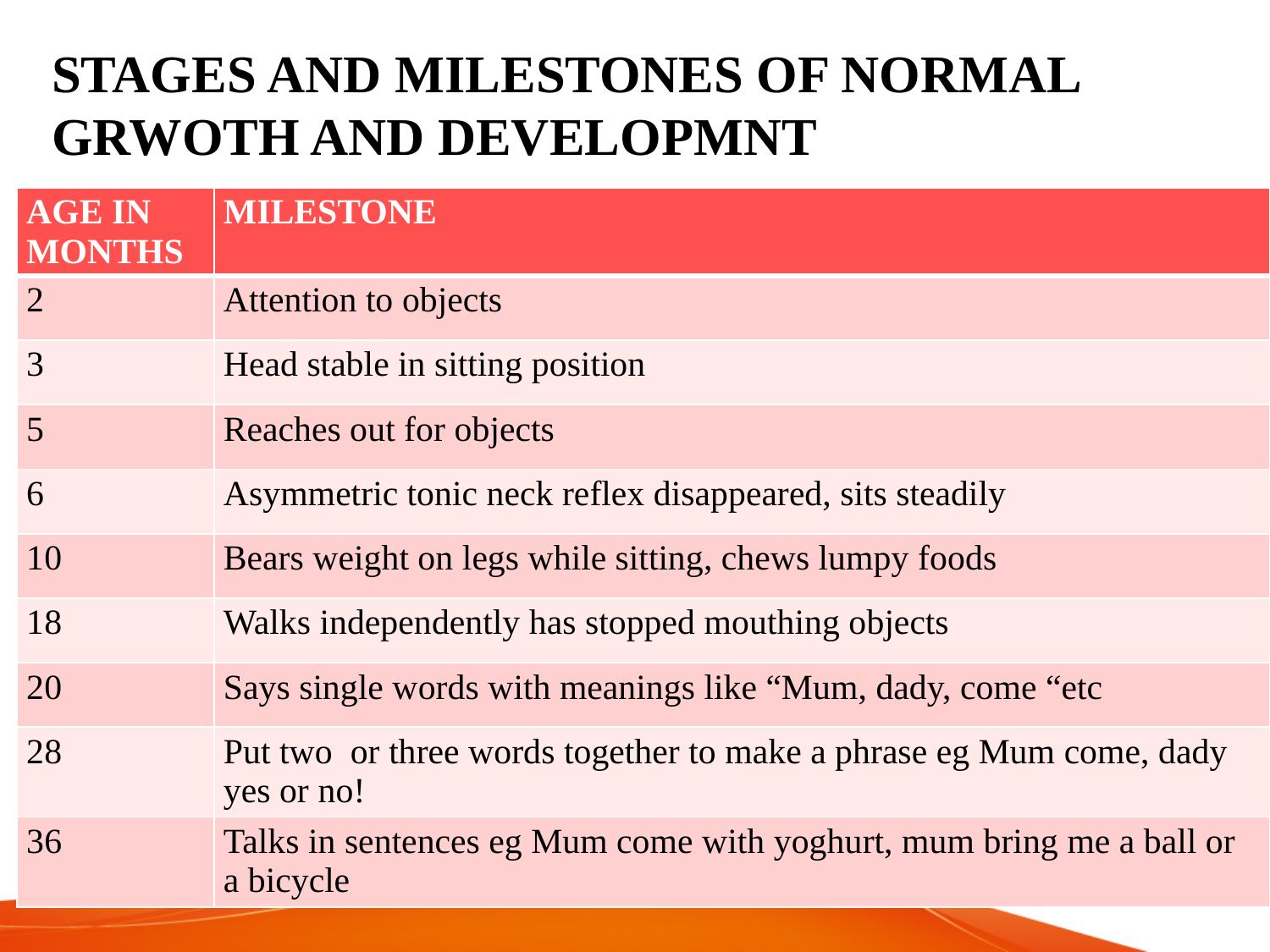

# STAGES AND MILESTONES OF NORMAL GRWOTH AND DEVELOPMNT
| AGE IN MONTHS | MILESTONE |
| --- | --- |
| 2 | Attention to objects |
| 3 | Head stable in sitting position |
| 5 | Reaches out for objects |
| 6 | Asymmetric tonic neck reflex disappeared, sits steadily |
| 10 | Bears weight on legs while sitting, chews lumpy foods |
| 18 | Walks independently has stopped mouthing objects |
| 20 | Says single words with meanings like “Mum, dady, come “etc |
| 28 | Put two or three words together to make a phrase eg Mum come, dady yes or no! |
| 36 | Talks in sentences eg Mum come with yoghurt, mum bring me a ball or a bicycle |